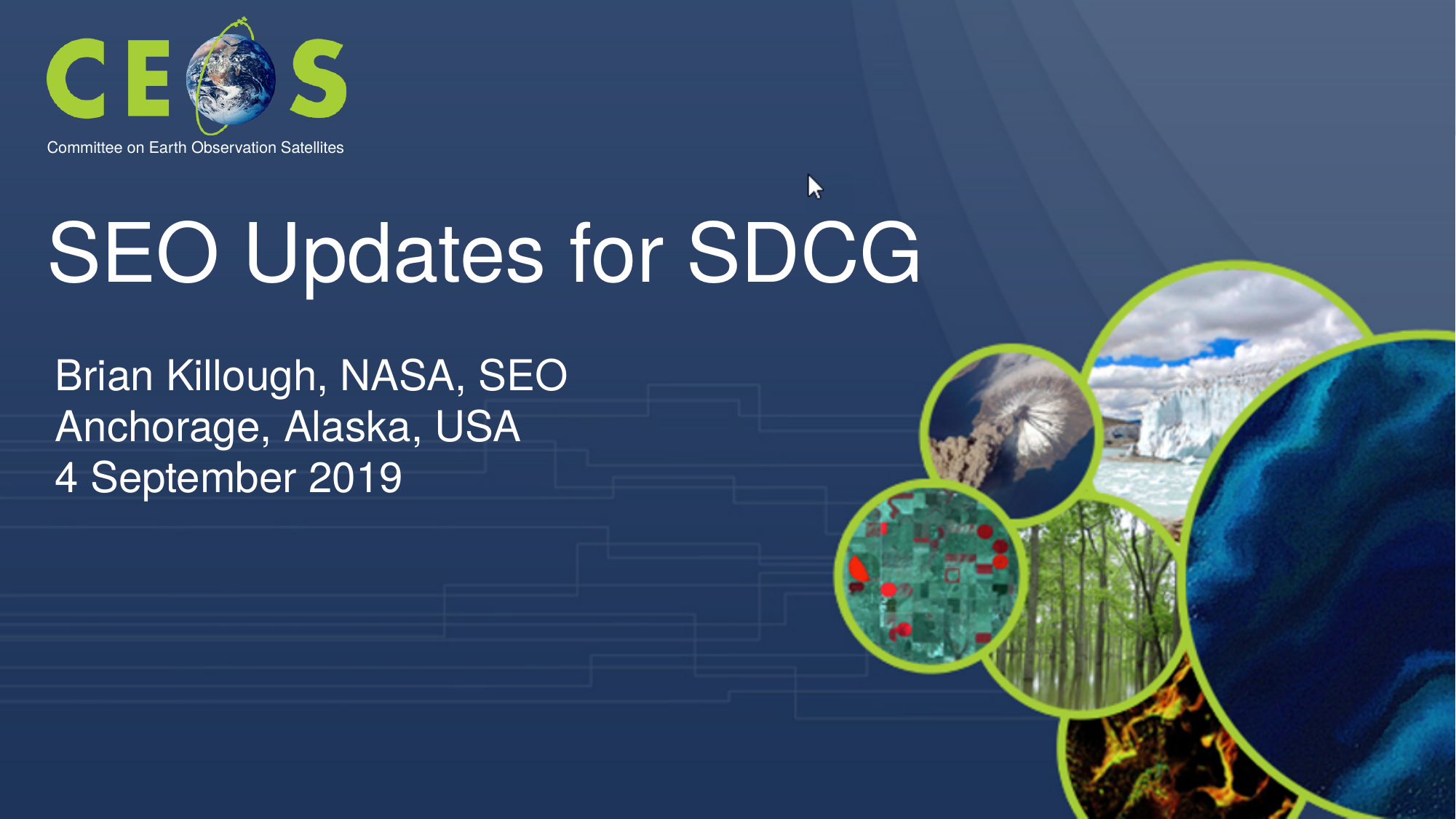

SEO Updates for SDCG
Brian Killough, NASA, SEO
Anchorage, Alaska, USA
4 September 2019